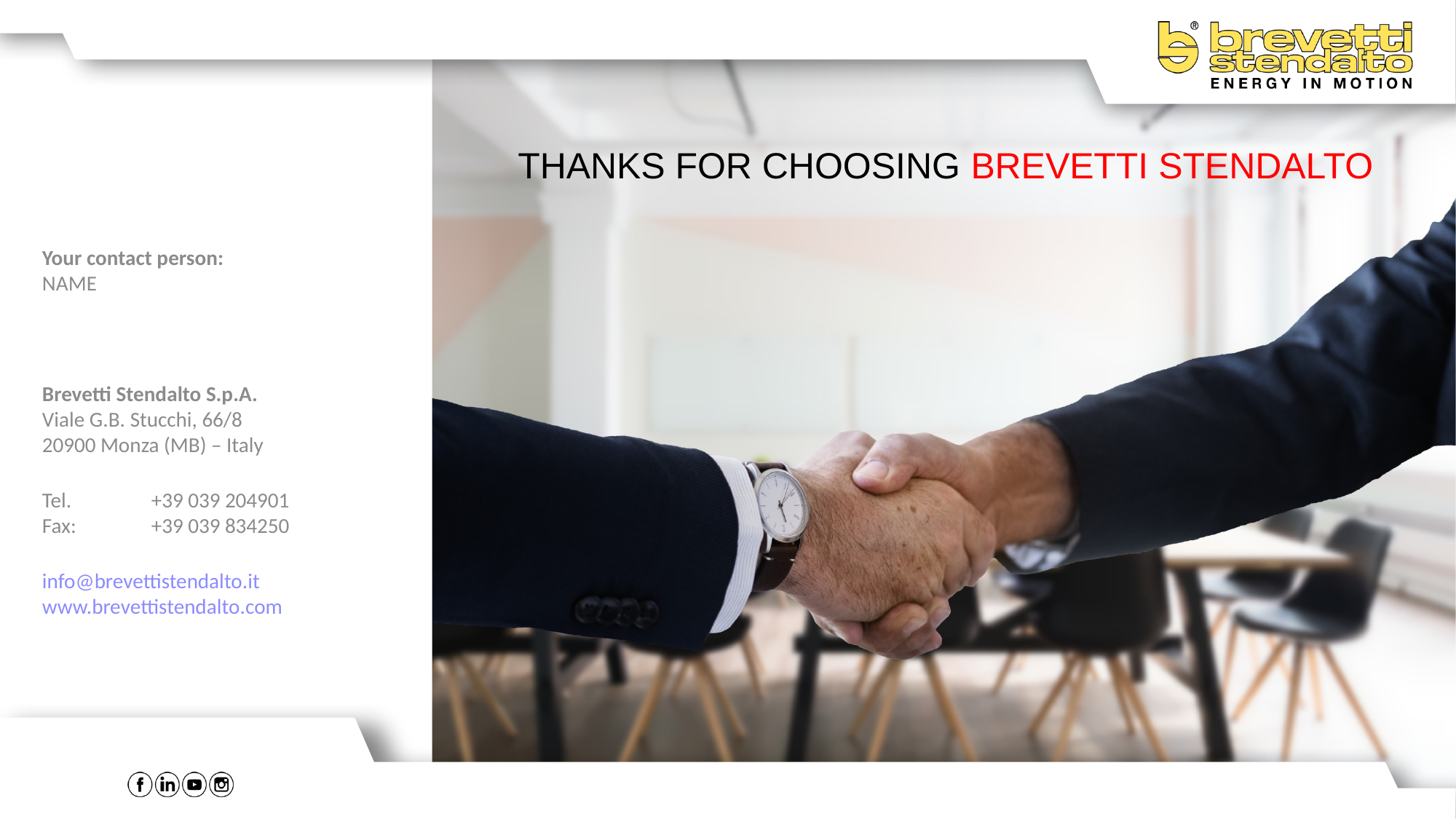

THANKS FOR CHOOSING BREVETTI STENDALTO
Your contact person:
NAME
Brevetti Stendalto S.p.A.
Viale G.B. Stucchi, 66/8
20900 Monza (MB) – Italy
Tel. 	+39 039 204901
Fax: 	+39 039 834250
info@brevettistendalto.it
www.brevettistendalto.com